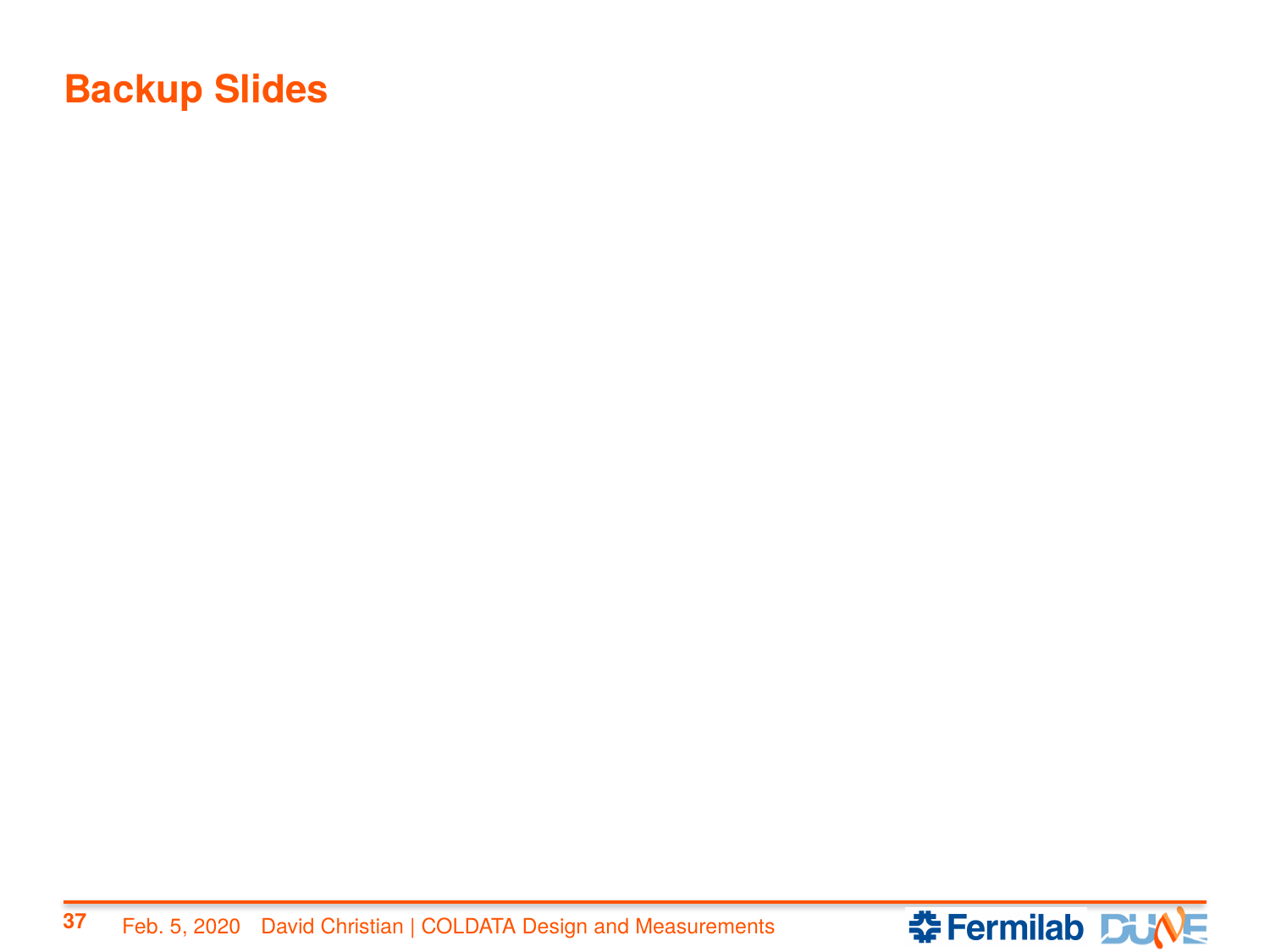

# Backup Slides

37
Feb. 5, 2020
David Christian | COLDATA Design and Measurements